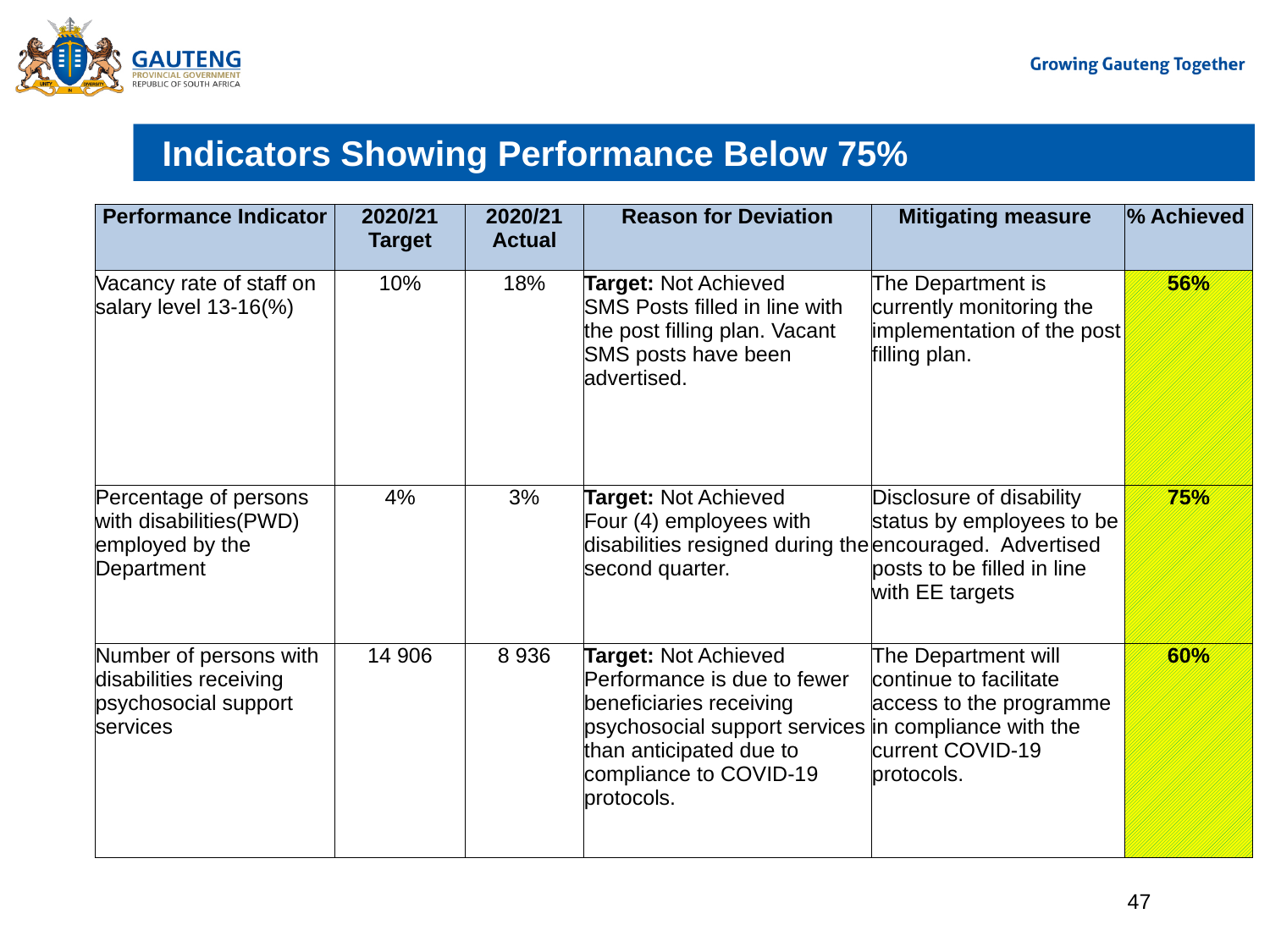

# Indicators Showing Performance Below 75%
| Performance Indicator | 2020/21 Target | 2020/21 Actual | Reason for Deviation | Mitigating measure | % Achieved |
| --- | --- | --- | --- | --- | --- |
| Vacancy rate of staff on salary level 13-16(%) | 10% | 18% | Target: Not Achieved SMS Posts filled in line with the post filling plan. Vacant SMS posts have been advertised. | The Department is currently monitoring the implementation of the post filling plan. | 56% |
| Percentage of persons with disabilities(PWD) employed by the Department | 4% | 3% | Target: Not Achieved Four (4) employees with disabilities resigned during the second quarter. | Disclosure of disability status by employees to be encouraged. Advertised posts to be filled in line with EE targets | 75% |
| Number of persons with disabilities receiving psychosocial support services | 14 906 | 8 936 | Target: Not Achieved Performance is due to fewer beneficiaries receiving psychosocial support services than anticipated due to compliance to COVID-19 protocols. | The Department will continue to facilitate access to the programme in compliance with the current COVID-19 protocols. | 60% |
47